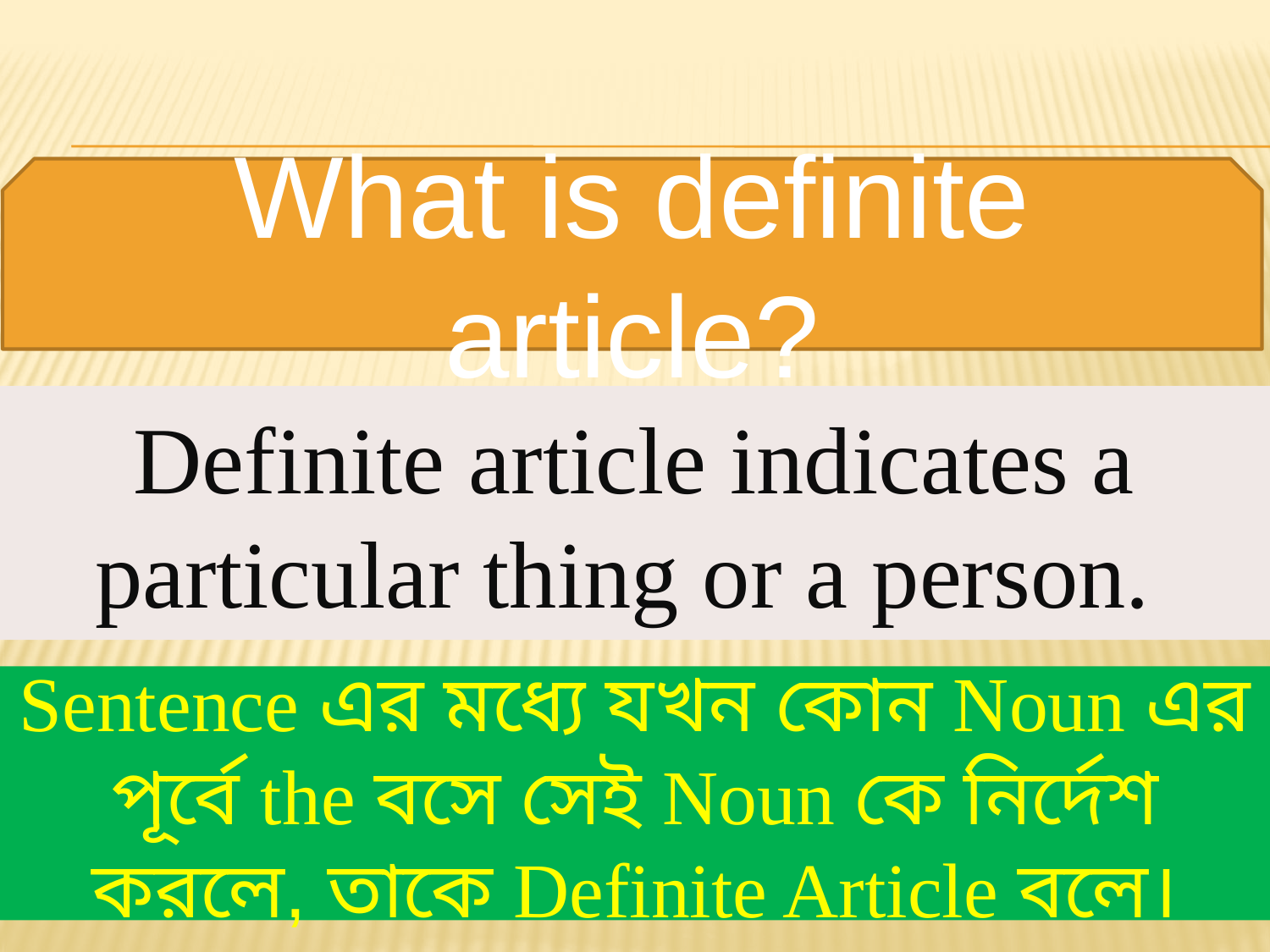

What is definite article?
Definite article indicates a particular thing or a person.
Sentence এর মধ্যে যখন কোন Noun এর পূর্বে the বসে সেই Noun কে নির্দেশ করলে, তাকে Definite Article বলে।